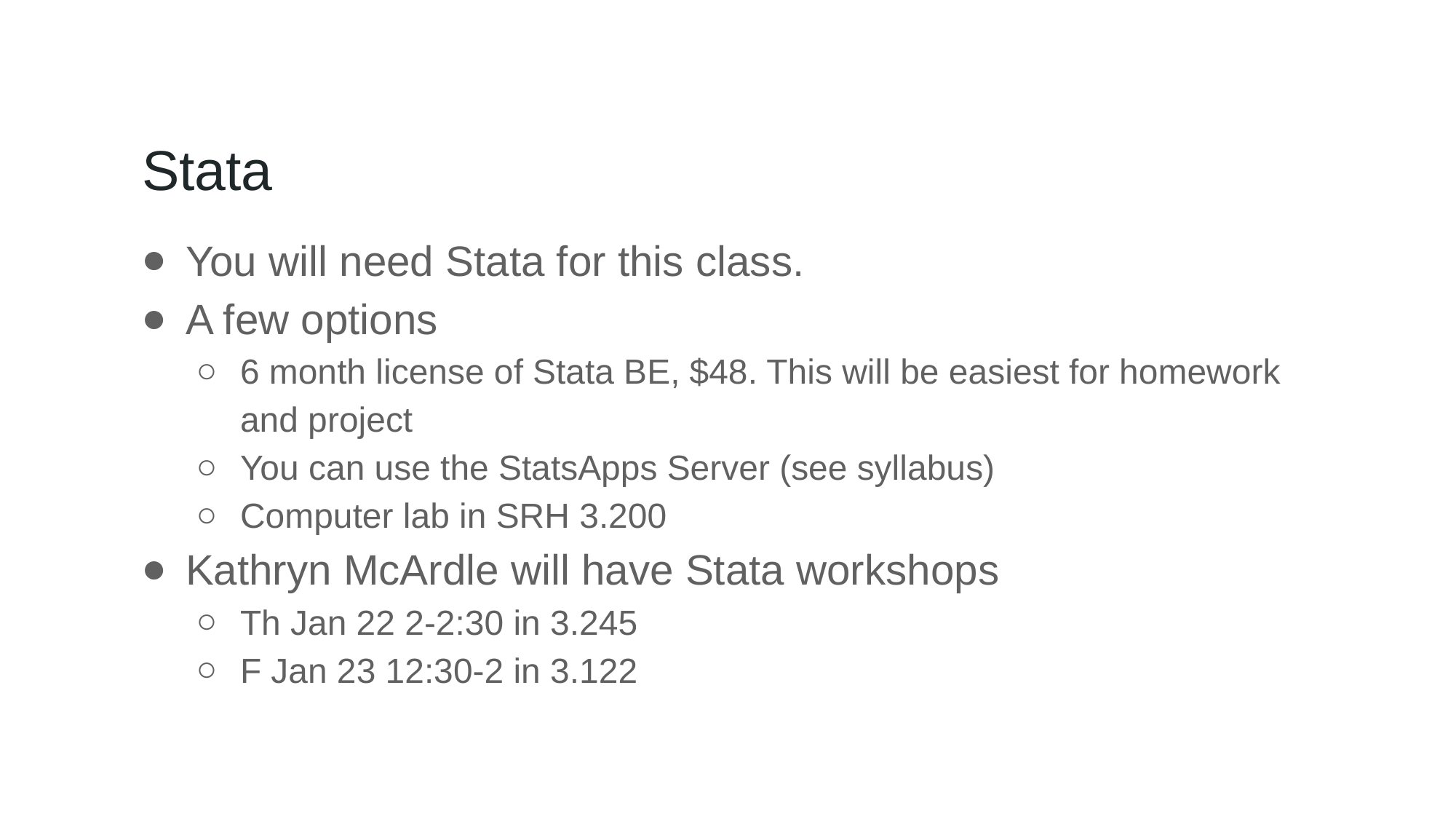

# Stata
You will need Stata for this class.
A few options
6 month license of Stata BE, $48. This will be easiest for homework and project
You can use the StatsApps Server (see syllabus)
Computer lab in SRH 3.200
Kathryn McArdle will have Stata workshops
Th Jan 22 2-2:30 in 3.245
F Jan 23 12:30-2 in 3.122